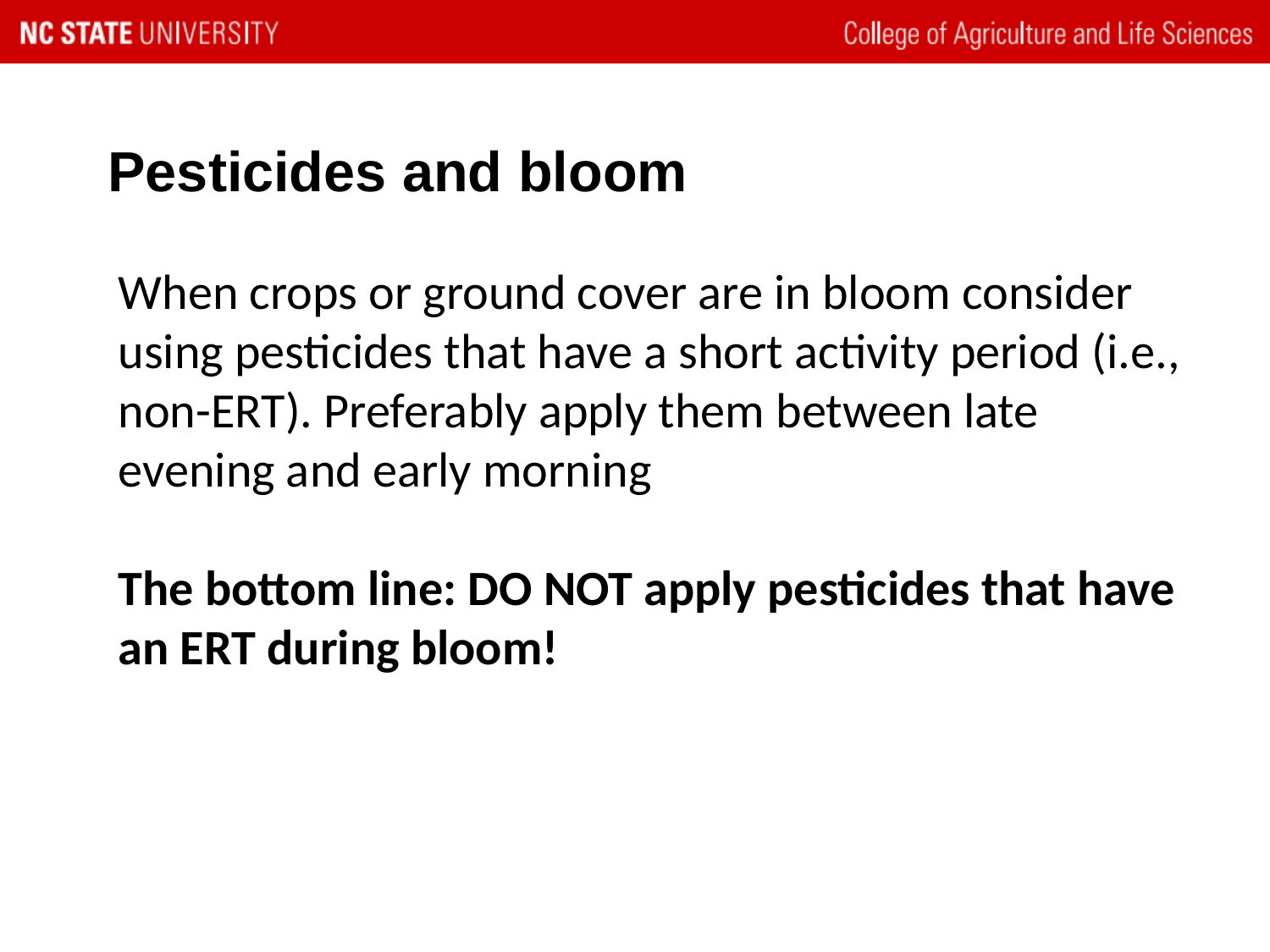

# Pesticides and bloom
When crops or ground cover are in bloom consider using pesticides that have a short activity period (i.e., non-ERT). Preferably apply them between late evening and early morning

The bottom line: DO NOT apply pesticides that have an ERT during bloom!